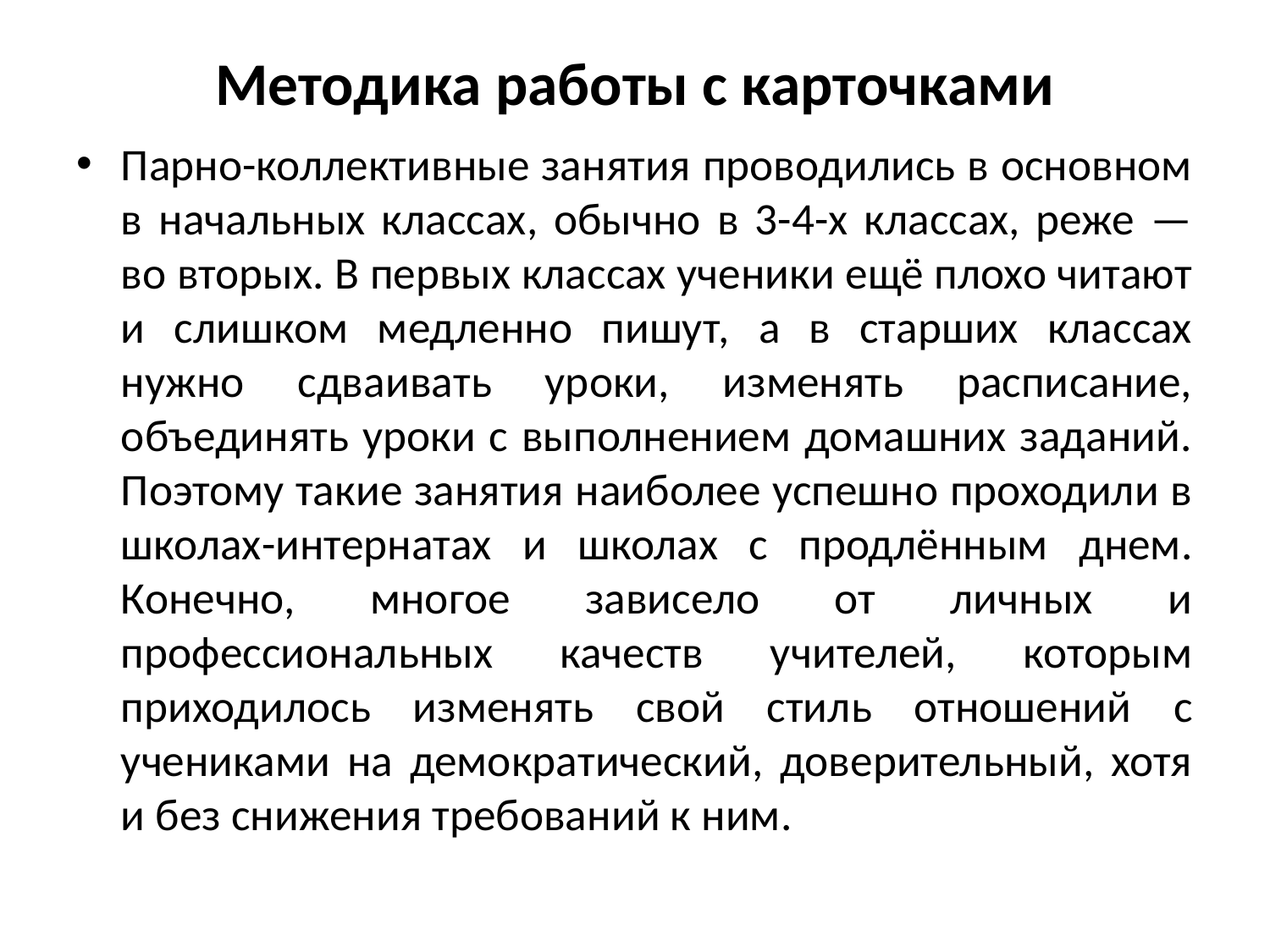

# Методика работы с карточками
Парно-коллективные занятия проводились в основном в начальных классах, обычно в 3-4-х классах, реже — во вторых. В первых классах ученики ещё плохо читают и слишком медленно пишут, а в старших классах нужно сдваивать уроки, изменять расписание, объединять уроки с выполнением домашних заданий. Поэтому такие занятия наиболее успешно проходили в школах-интернатах и школах с продлённым днем. Конечно, многое зависело от личных и профессиональных качеств учителей, которым приходилось изменять свой стиль отношений с учениками на демократический, доверительный, хотя и без снижения требований к ним.